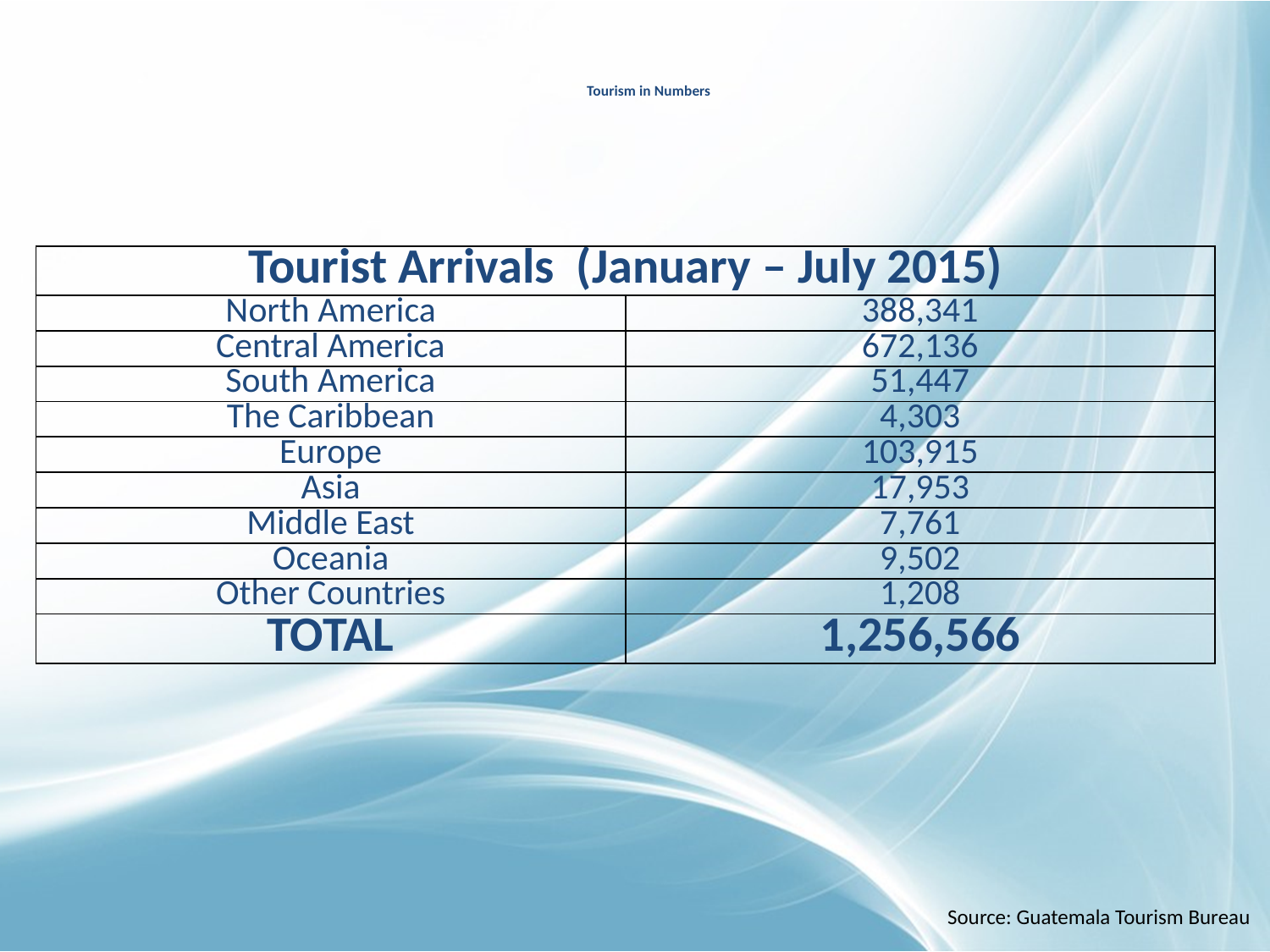

# Tourism in Numbers
| Tourist Arrivals (January – July 2015) |  |
| --- | --- |
| North America | 388,341 |
| Central America | 672,136 |
| South America | 51,447 |
| The Caribbean | 4,303 |
| Europe | 103,915 |
| Asia | 17,953 |
| Middle East | 7,761 |
| Oceania | 9,502 |
| Other Countries | 1,208 |
| TOTAL | 1,256,566 |
Source: Guatemala Tourism Bureau